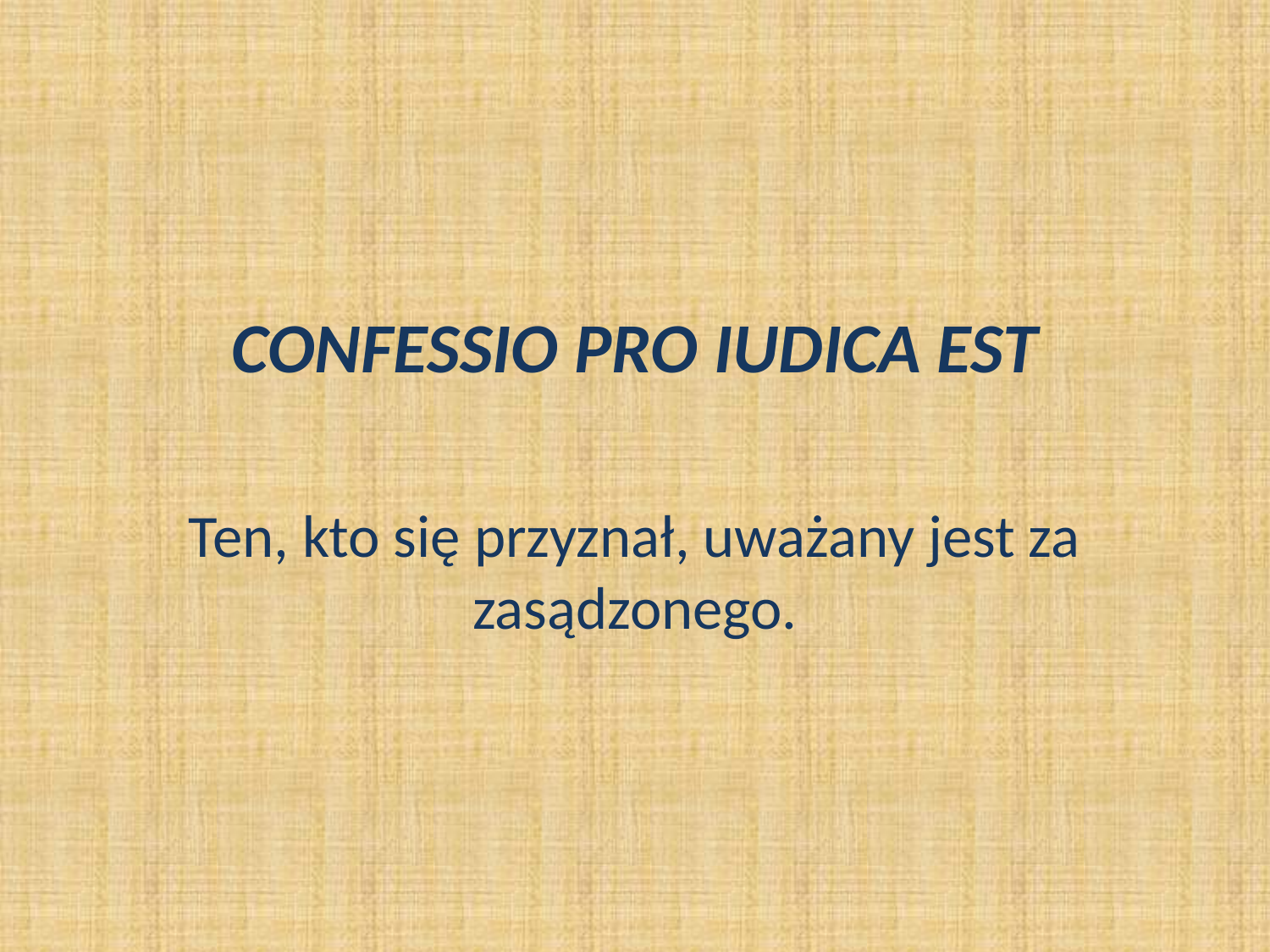

CONFESSIO PRO IUDICA EST

Ten, kto się przyznał, uważany jest za zasądzonego.